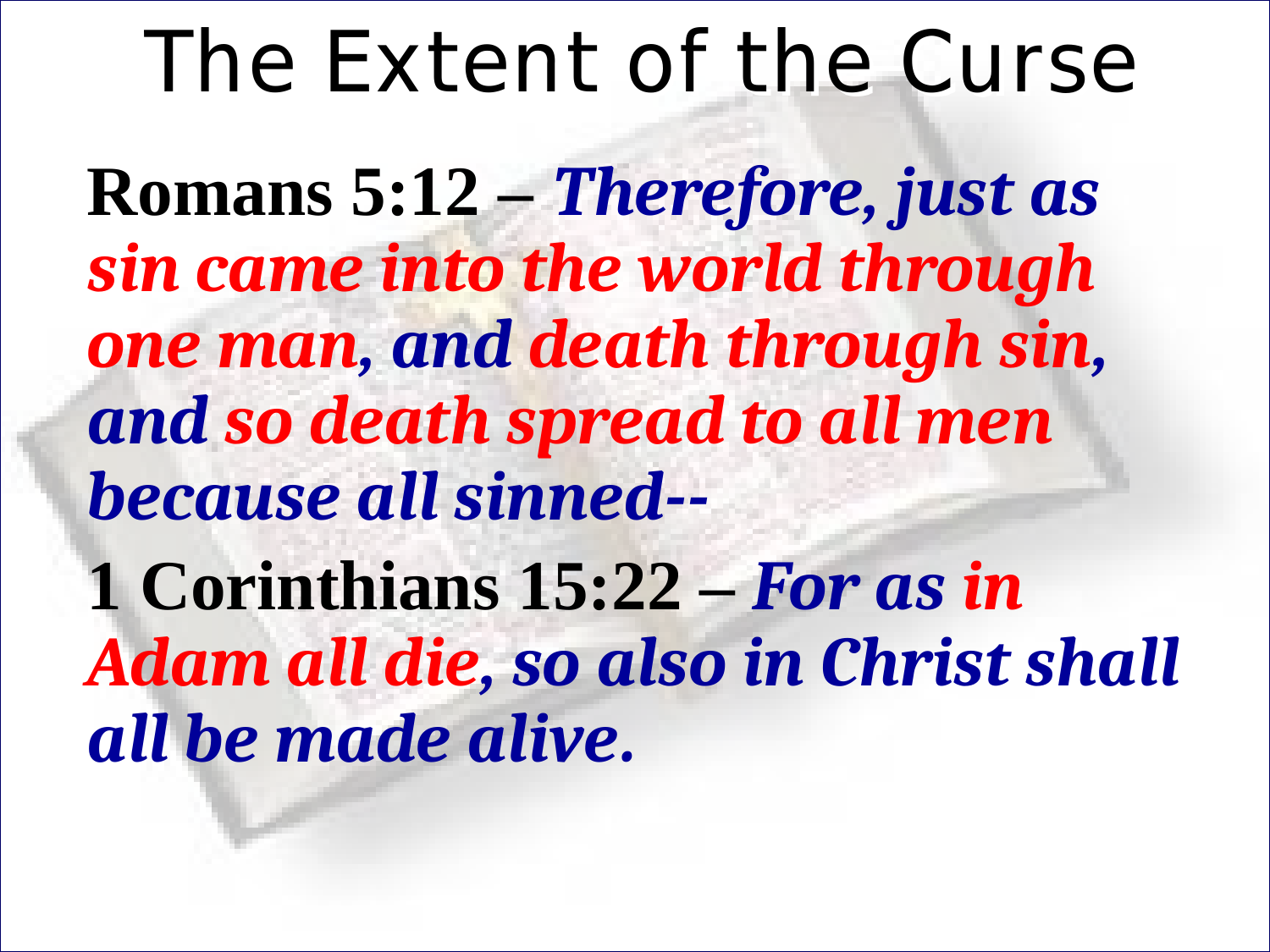

# The Extent of the Curse
Romans 5:12 – Therefore, just as sin came into the world through one man, and death through sin, and so death spread to all men because all sinned--
1 Corinthians 15:22 – For as in Adam all die, so also in Christ shall all be made alive.